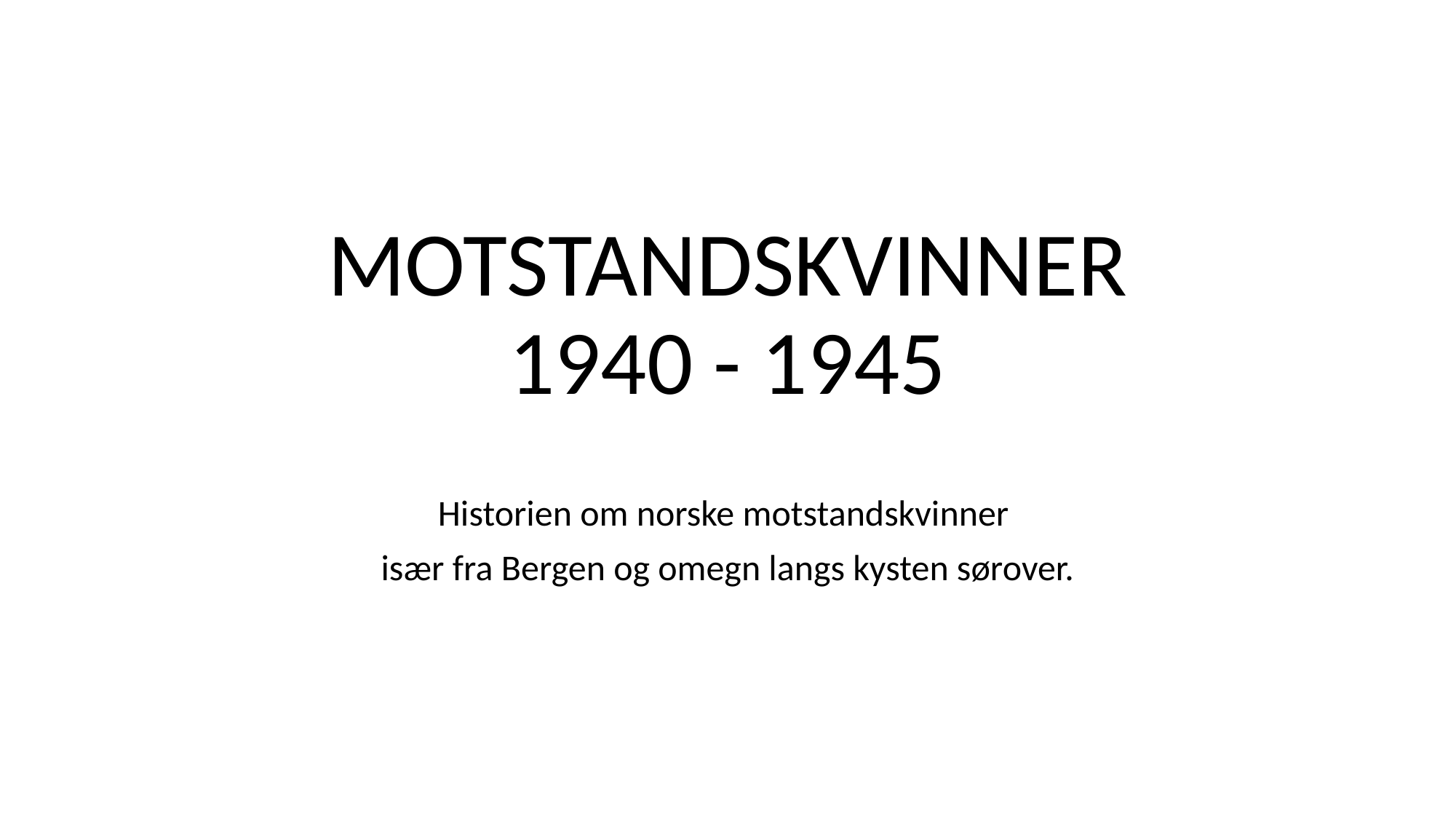

# MOTSTANDSKVINNER 1940 - 1945

Historien om norske motstandskvinner
især fra Bergen og omegn langs kysten sørover.